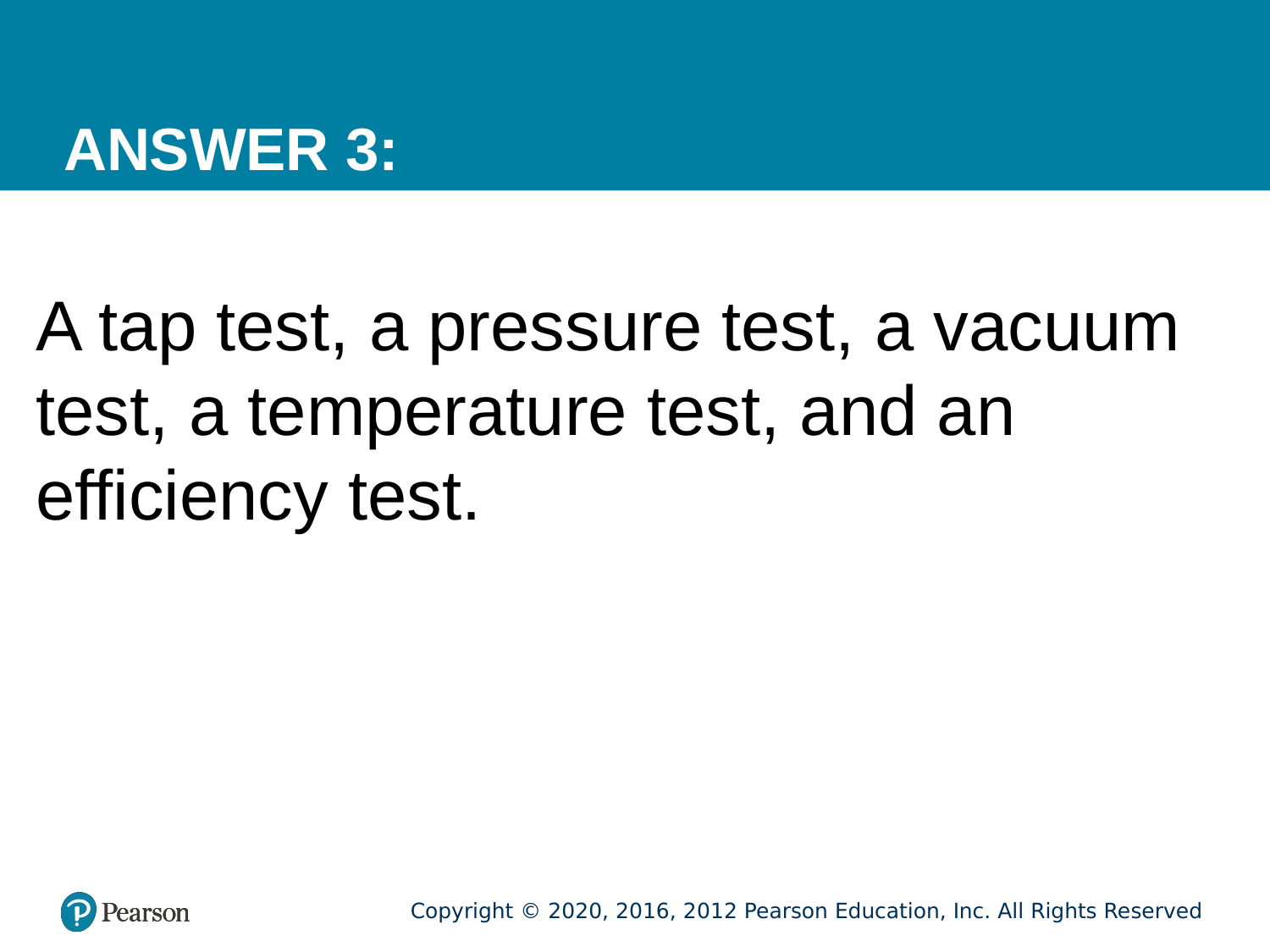

# ANSWER 3:
A tap test, a pressure test, a vacuum test, a temperature test, and an efficiency test.